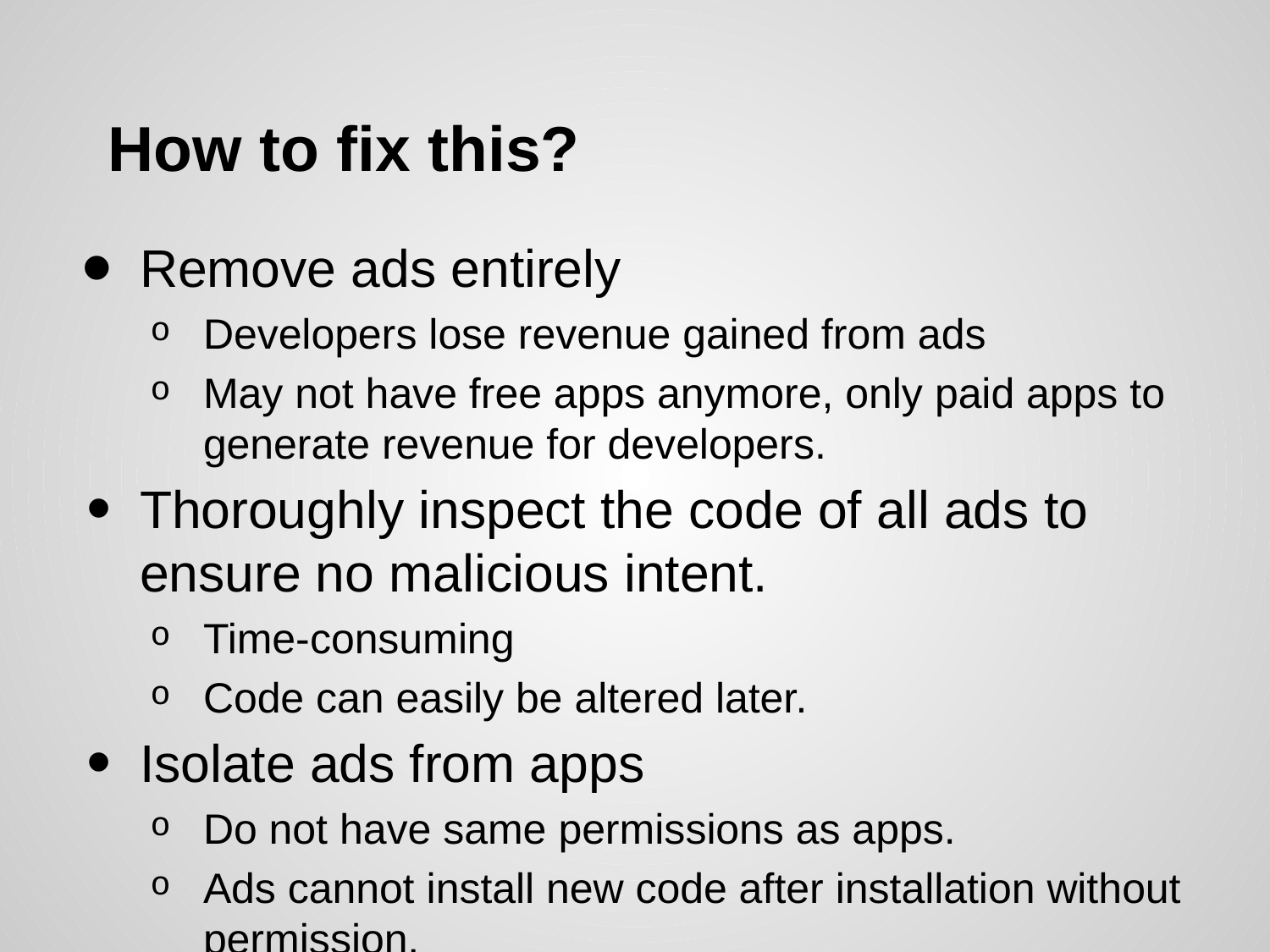

# How to fix this?
Remove ads entirely
Developers lose revenue gained from ads
May not have free apps anymore, only paid apps to generate revenue for developers.
Thoroughly inspect the code of all ads to ensure no malicious intent.
Time-consuming
Code can easily be altered later.
Isolate ads from apps
Do not have same permissions as apps.
Ads cannot install new code after installation without permission.